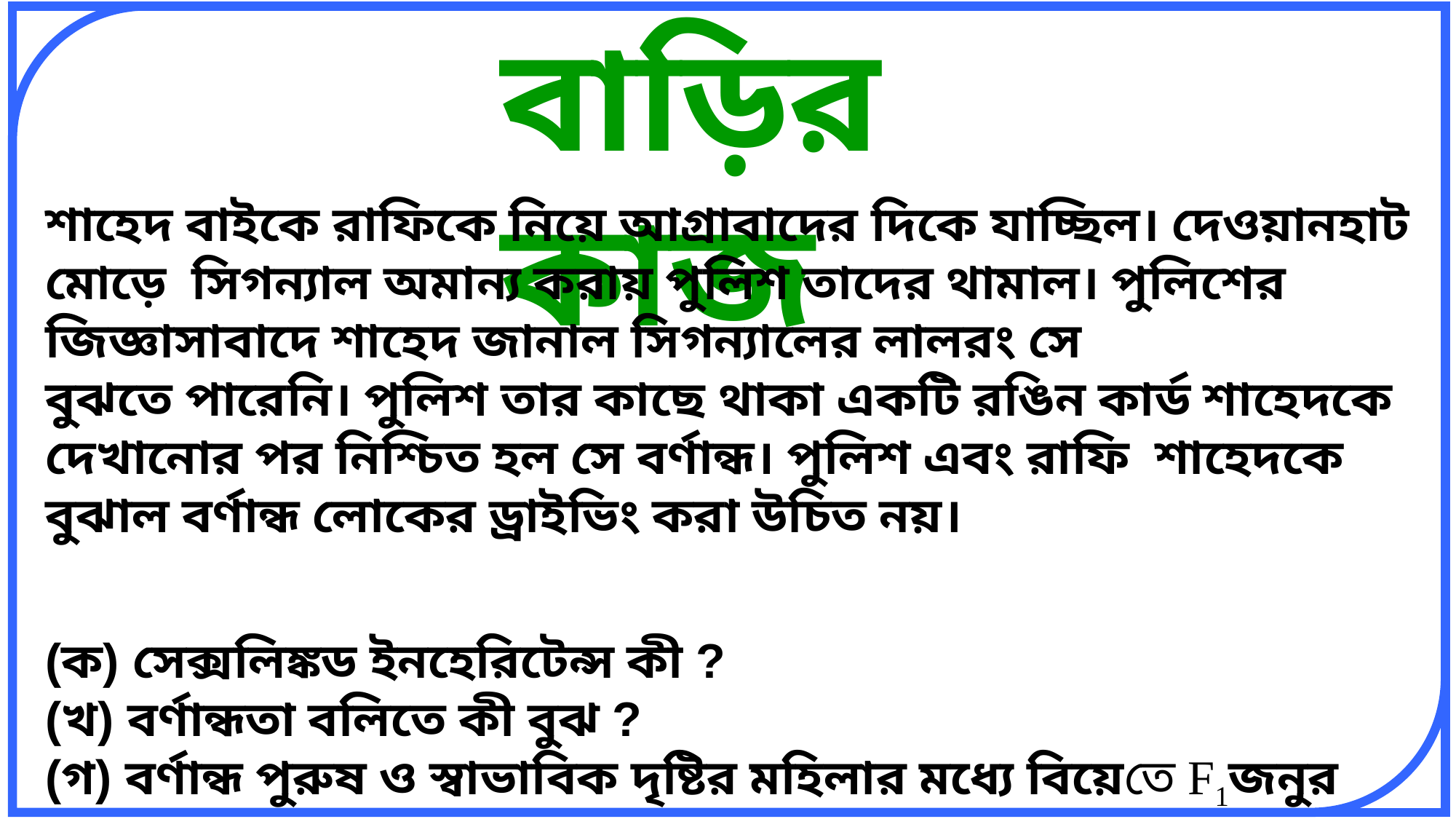

বাড়ির কাজ

শাহেদ বাইকে রাফিকে নিয়ে আগ্রাবাদের দিকে যাচ্ছিল। দেওয়ানহাট মোড়ে  সিগন্যাল অমান্য করায় পুলিশ তাদের থামাল। পুলিশের জিজ্ঞাসাবাদে শাহেদ জানাল সিগন্যালের লালরং সে
বুঝতে পারেনি। পুলিশ তার কাছে থাকা একটি রঙিন কার্ড শাহেদকে দেখানোর পর নিশ্চিত হল সে বর্ণান্ধ। পুলিশ এবং রাফি  শাহেদকে বুঝাল বর্ণান্ধ লোকের ড্রাইভিং করা উচিত নয়।

(ক) সেক্সলিঙ্কড ইনহেরিটেন্স কী ?
(খ) বর্ণান্ধতা বলিতে কী বুঝ ?
(গ) বর্ণান্ধ পুরুষ ও স্বাভাবিক দৃষ্টির মহিলার মধ্যে বিয়েতে F1জনুর  ফলাফল ব্যাখ্যা কর।
(ঘ) বর্ণান্ধতা  রোগটি মহিলাদের চেয়ে পুরুষে বেশি প্রকাশিত হয় – বিশ্লেষণ কর।